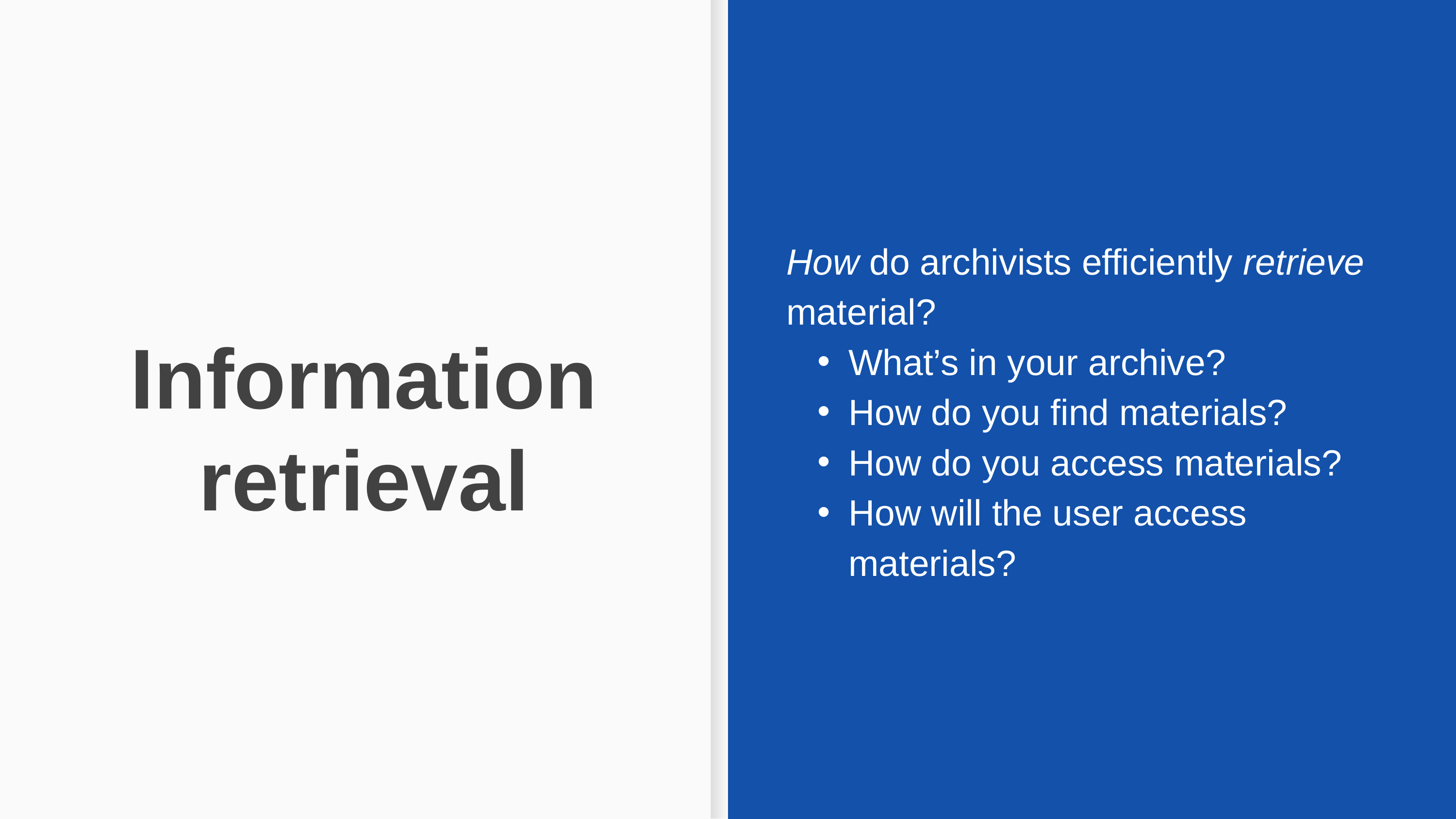

How do archivists efficiently retrieve  material?
What’s in your archive?
How do you find materials?
How do you access materials?
How will the user access materials?

Information retrieval